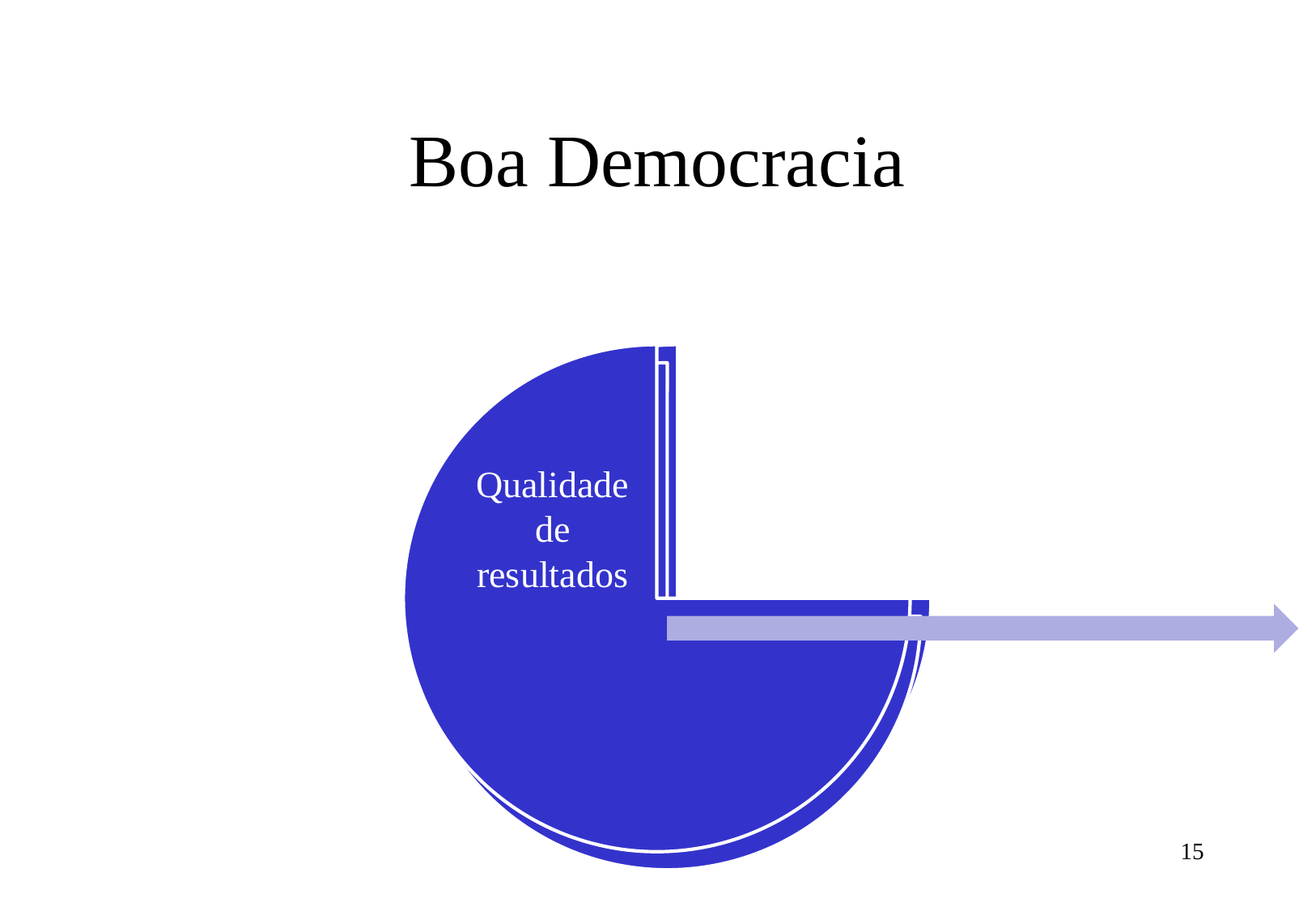

# Boa Democracia
Qualidade de conteúdo
Qualidade de procedimento
Qualidade de resultados
15